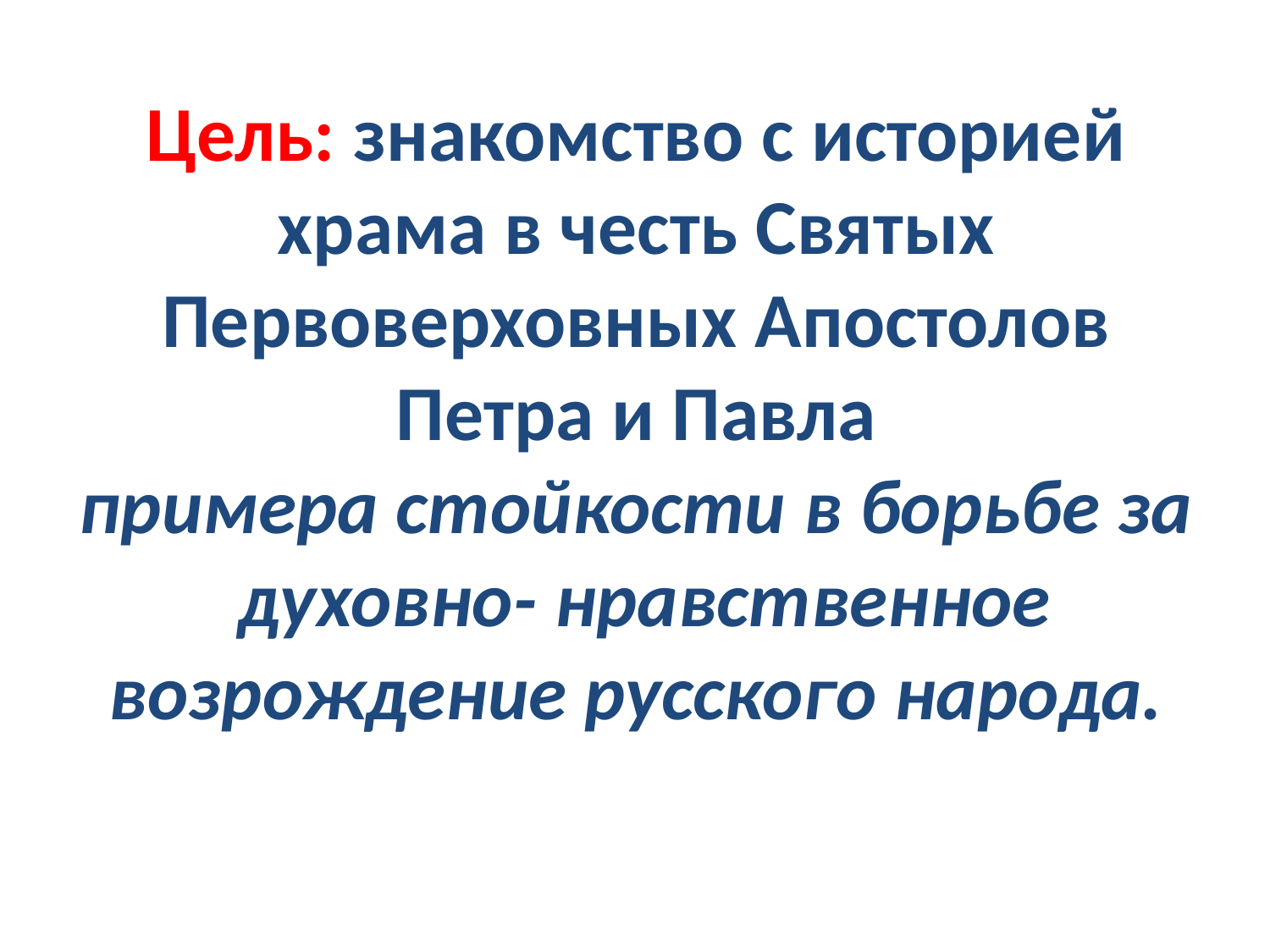

# Цель: знакомство с историей храма в честь Святых Первоверховных Апостолов Петра и Павла примера стойкости в борьбе за  духовно- нравственное возрождение русского народа.